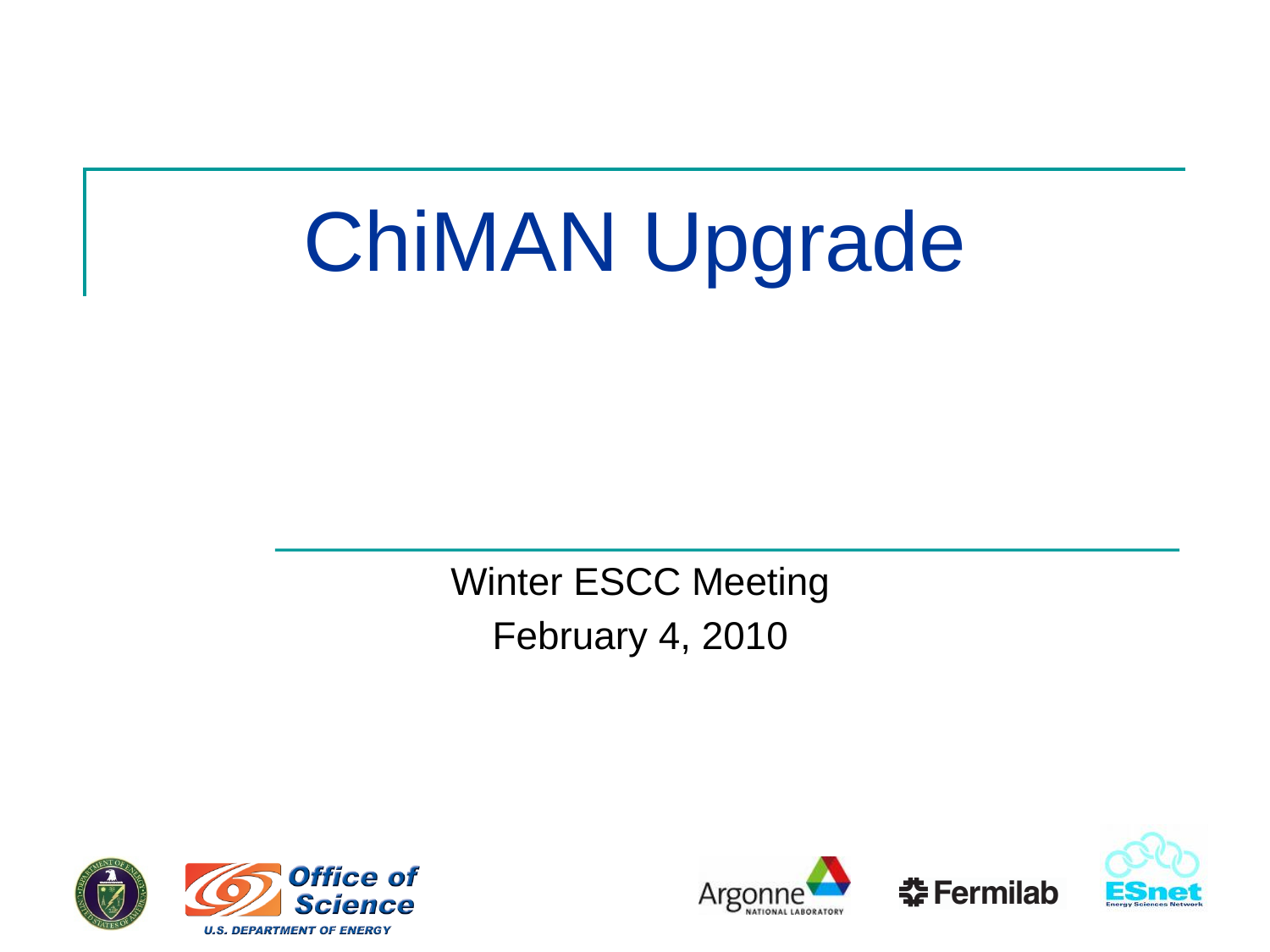

# ChiMAN Upgrade
Winter ESCC Meeting
February 4, 2010